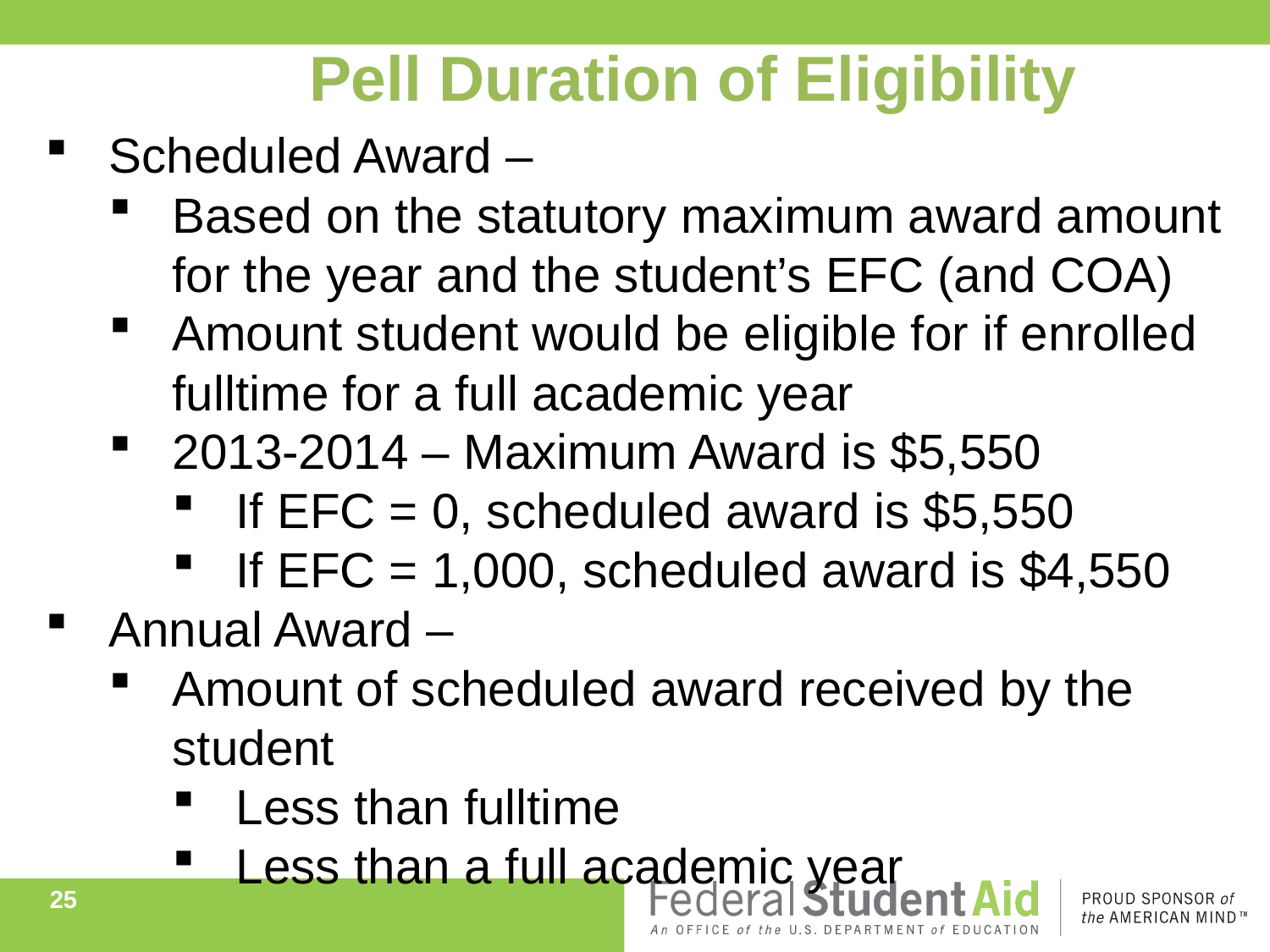

Pell Duration of Eligibility
Scheduled Award –
Based on the statutory maximum award amount for the year and the student’s EFC (and COA)
Amount student would be eligible for if enrolled fulltime for a full academic year
2013-2014 – Maximum Award is $5,550
If EFC = 0, scheduled award is $5,550
If EFC = 1,000, scheduled award is $4,550
Annual Award –
Amount of scheduled award received by the student
Less than fulltime
Less than a full academic year
25